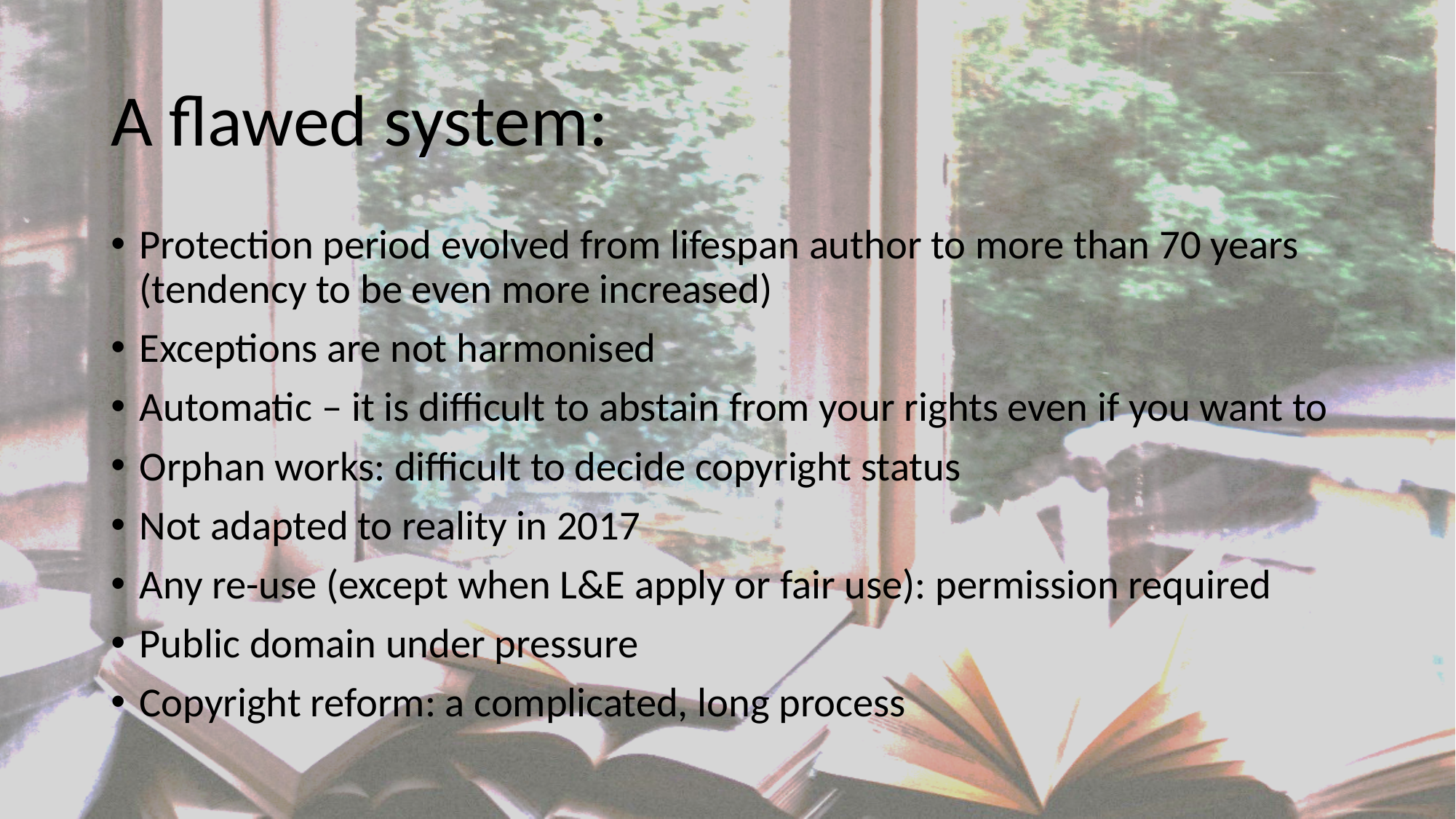

# A flawed system:
Protection period evolved from lifespan author to more than 70 years (tendency to be even more increased)
Exceptions are not harmonised
Automatic – it is difficult to abstain from your rights even if you want to
Orphan works: difficult to decide copyright status
Not adapted to reality in 2017
Any re-use (except when L&E apply or fair use): permission required
Public domain under pressure
Copyright reform: a complicated, long process